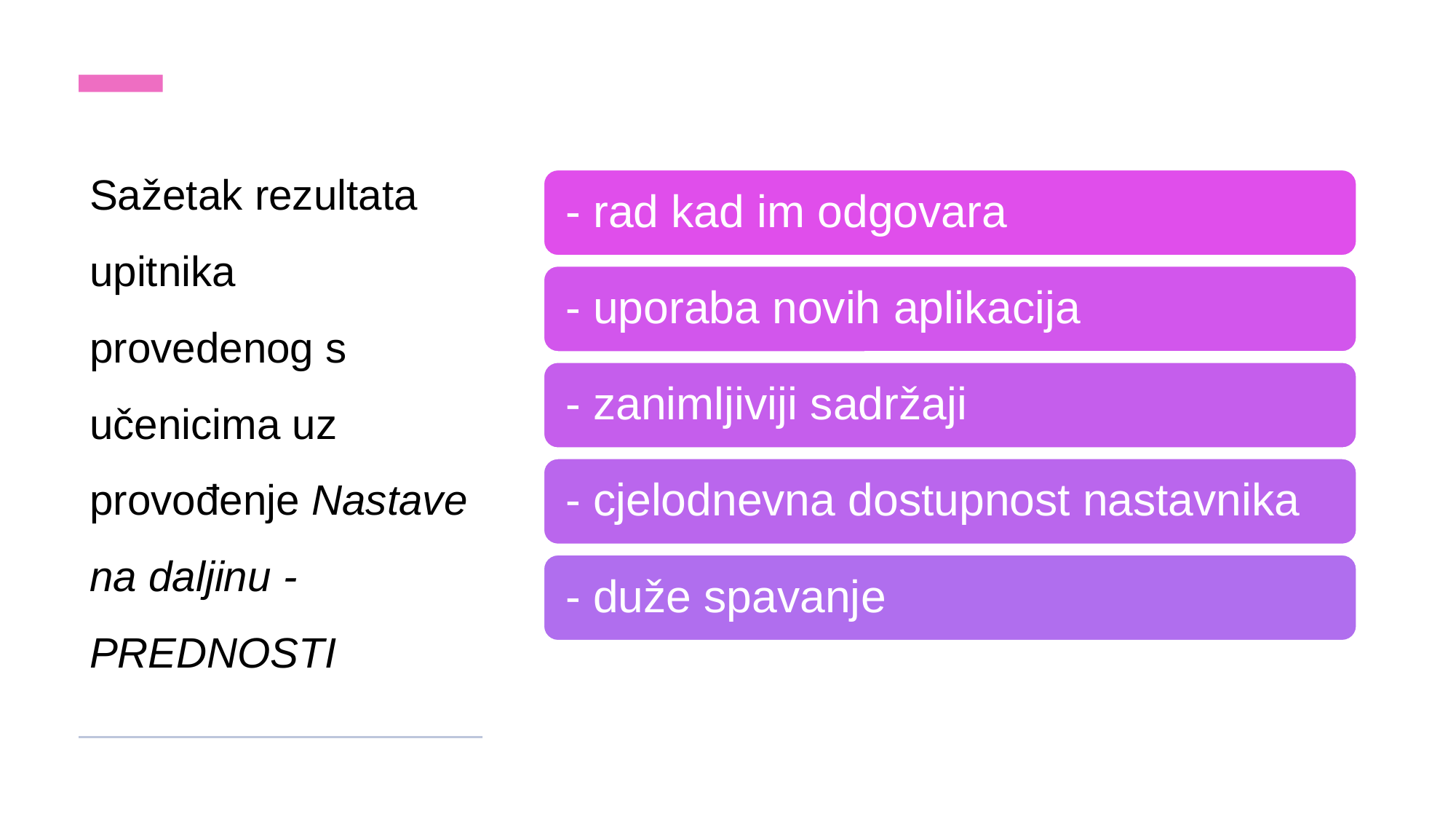

- rad kad im odgovara
- uporaba novih aplikacija
- zanimljiviji sadržaji
- cjelodnevna dostupnost nastavnika
- duže spavanje
# Sažetak rezultata upitnika provedenog s učenicima uz provođenje Nastave na daljinu - PREDNOSTI